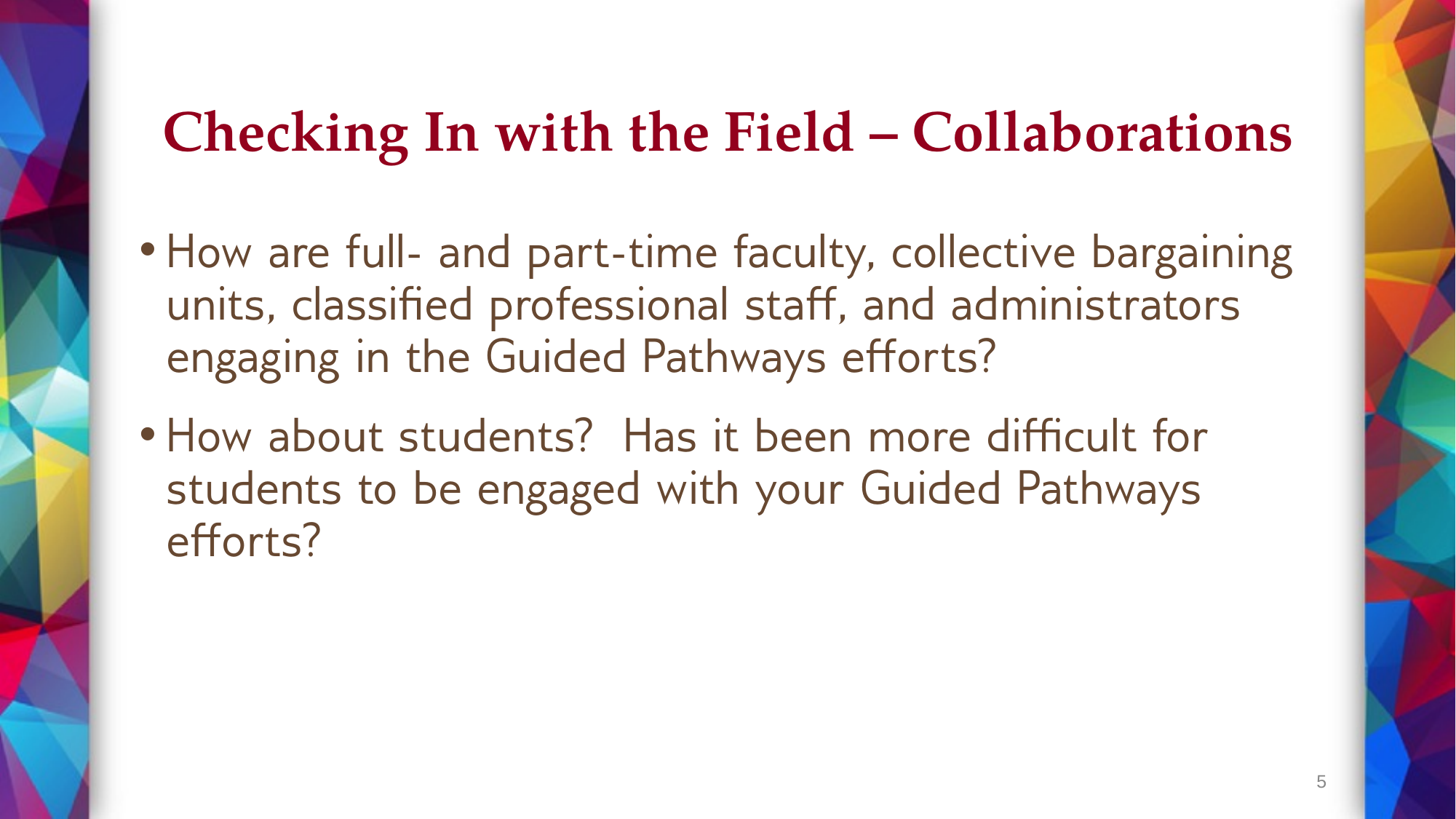

# Checking In with the Field – Collaborations
How are full- and part-time faculty, collective bargaining units, classified professional staff, and administrators engaging in the Guided Pathways efforts?
How about students?  Has it been more difficult for students to be engaged with your Guided Pathways efforts?